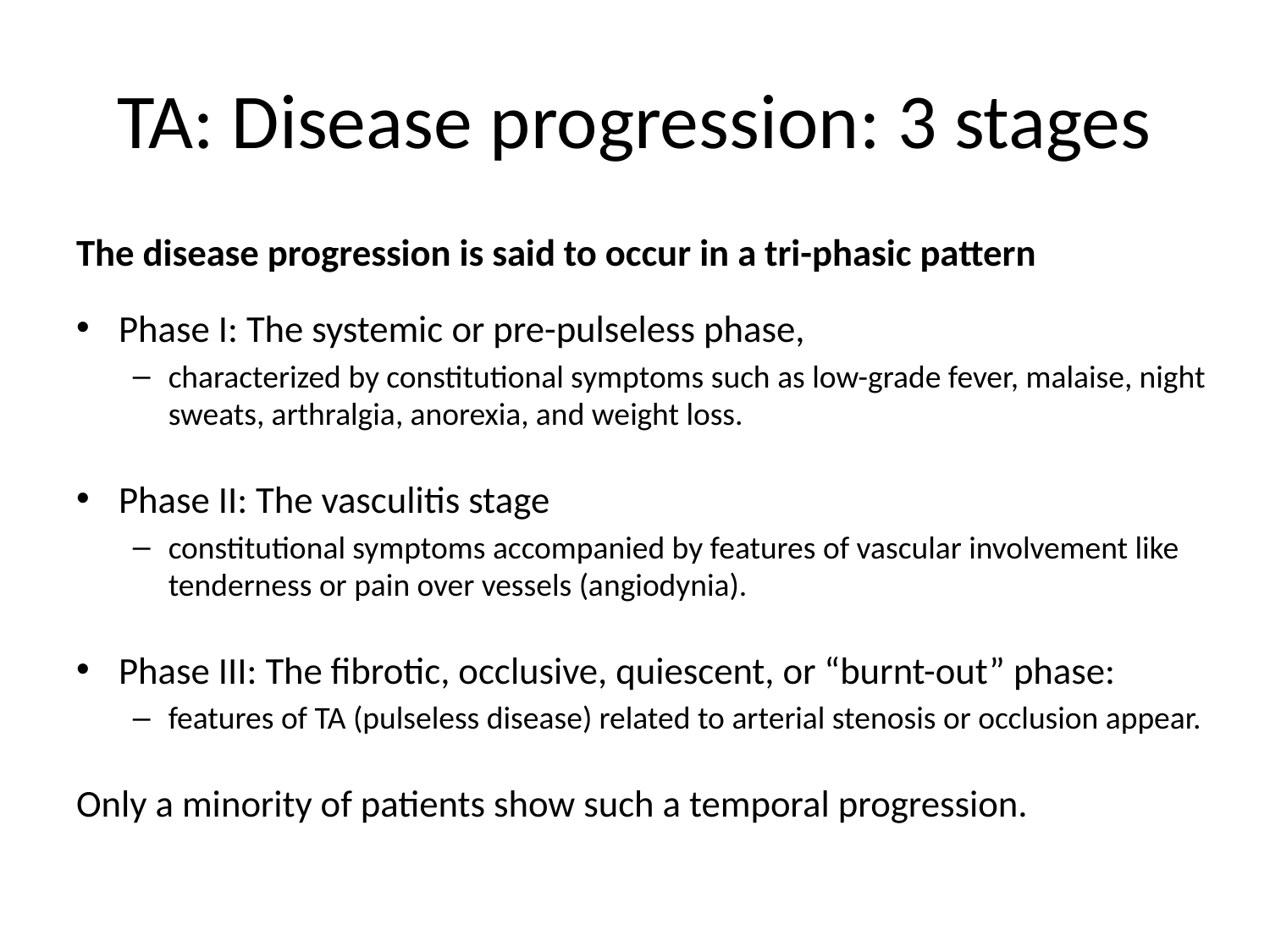

# TA: Disease progression: 3 stages
The disease progression is said to occur in a tri-phasic pattern

Phase I: The systemic or pre-pulseless phase,
characterized by constitutional symptoms such as low-grade fever, malaise, night sweats, arthralgia, anorexia, and weight loss.

Phase II: The vasculitis stage
constitutional symptoms accompanied by features of vascular involvement like tenderness or pain over vessels (angiodynia).

Phase III: The fibrotic, occlusive, quiescent, or “burnt-out” phase:
features of TA (pulseless disease) related to arterial stenosis or occlusion appear.

Only a minority of patients show such a temporal progression.